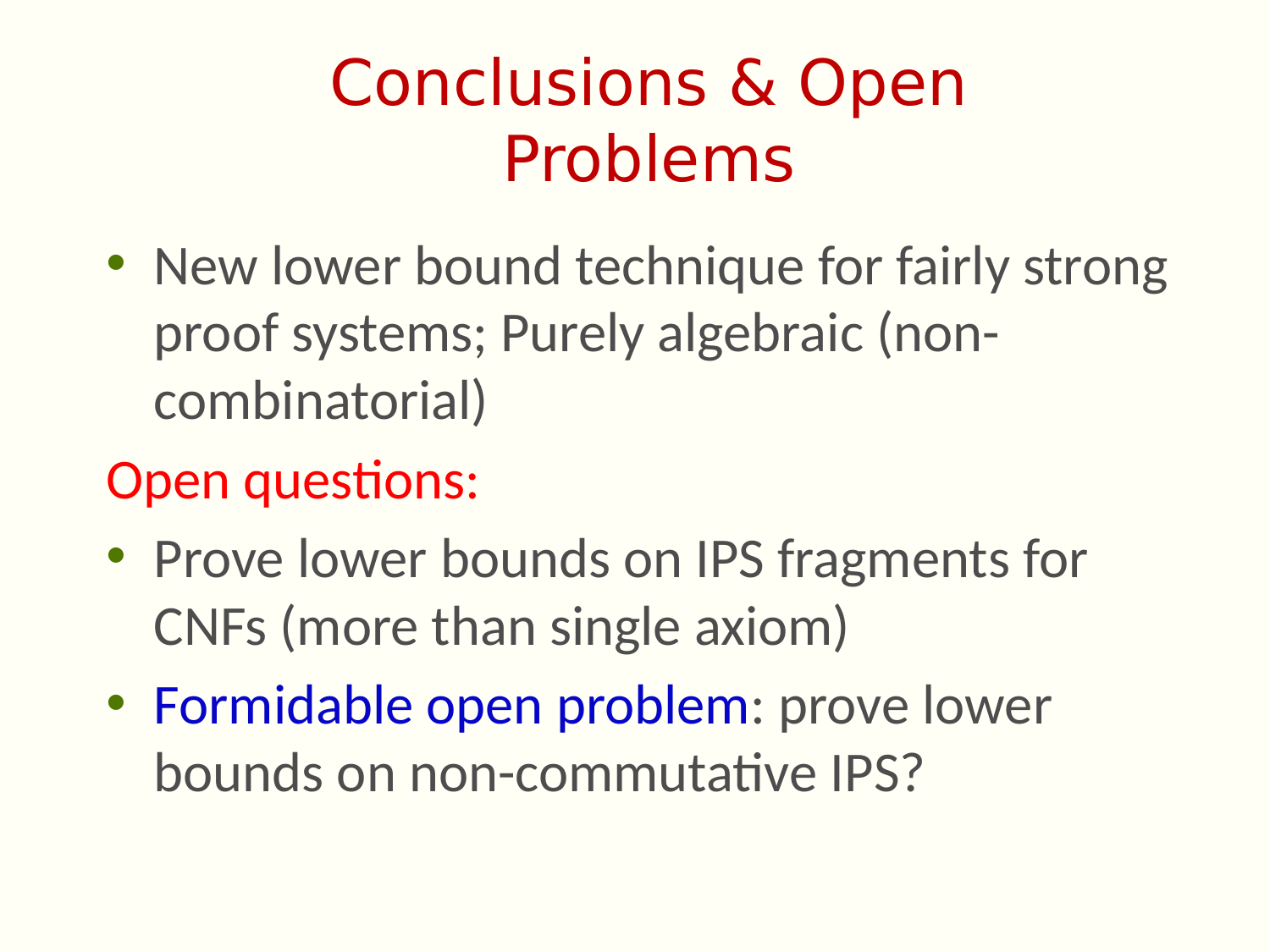

# Conclusions & Open Problems

New lower bound technique for fairly strong proof systems; Purely algebraic (non-combinatorial)
Open questions:
Prove lower bounds on IPS fragments for CNFs (more than single axiom)
Formidable open problem: prove lower bounds on non-commutative IPS?